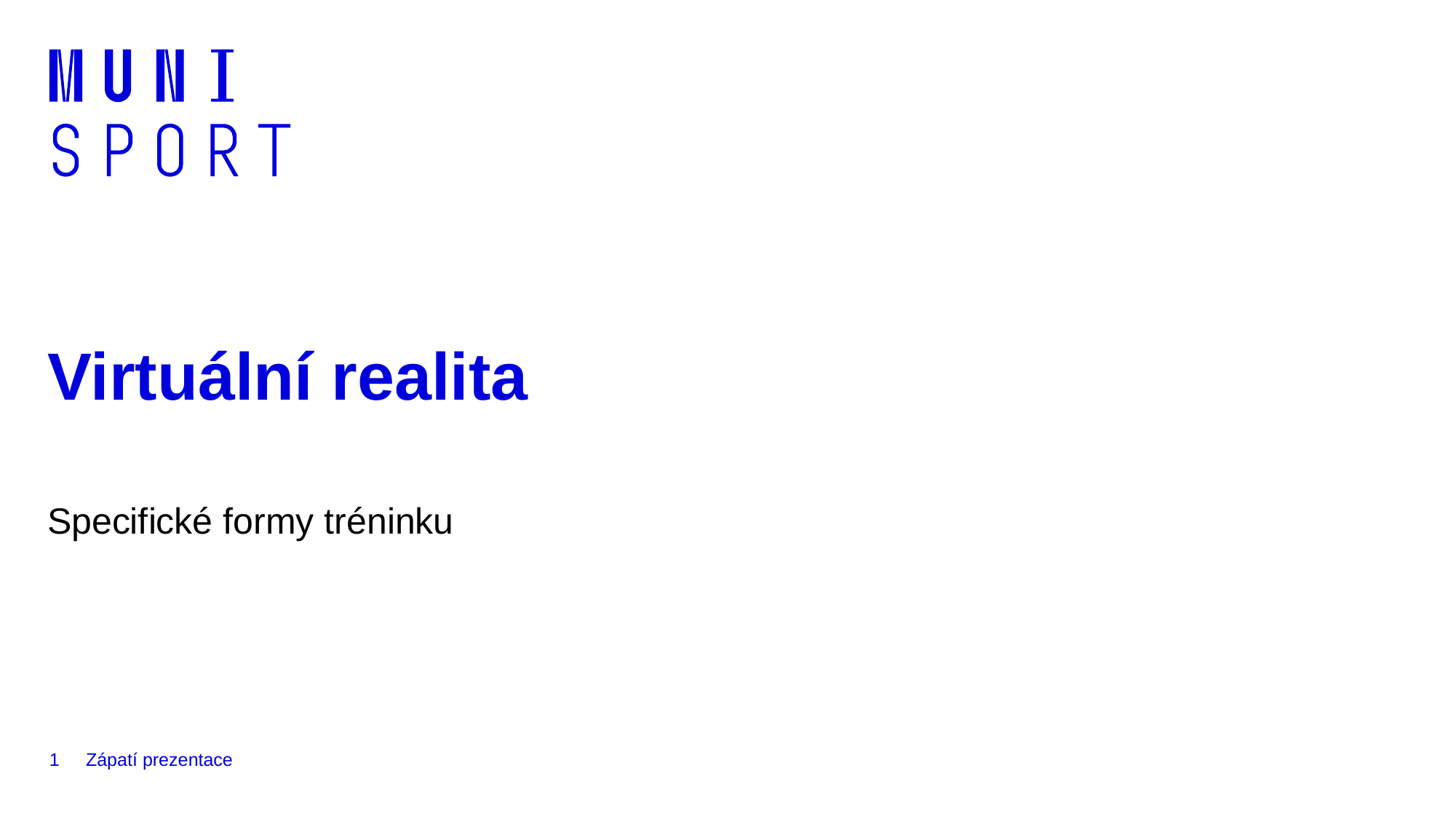

# Virtuální realita
Specifické formy tréninku
1
Zápatí prezentace